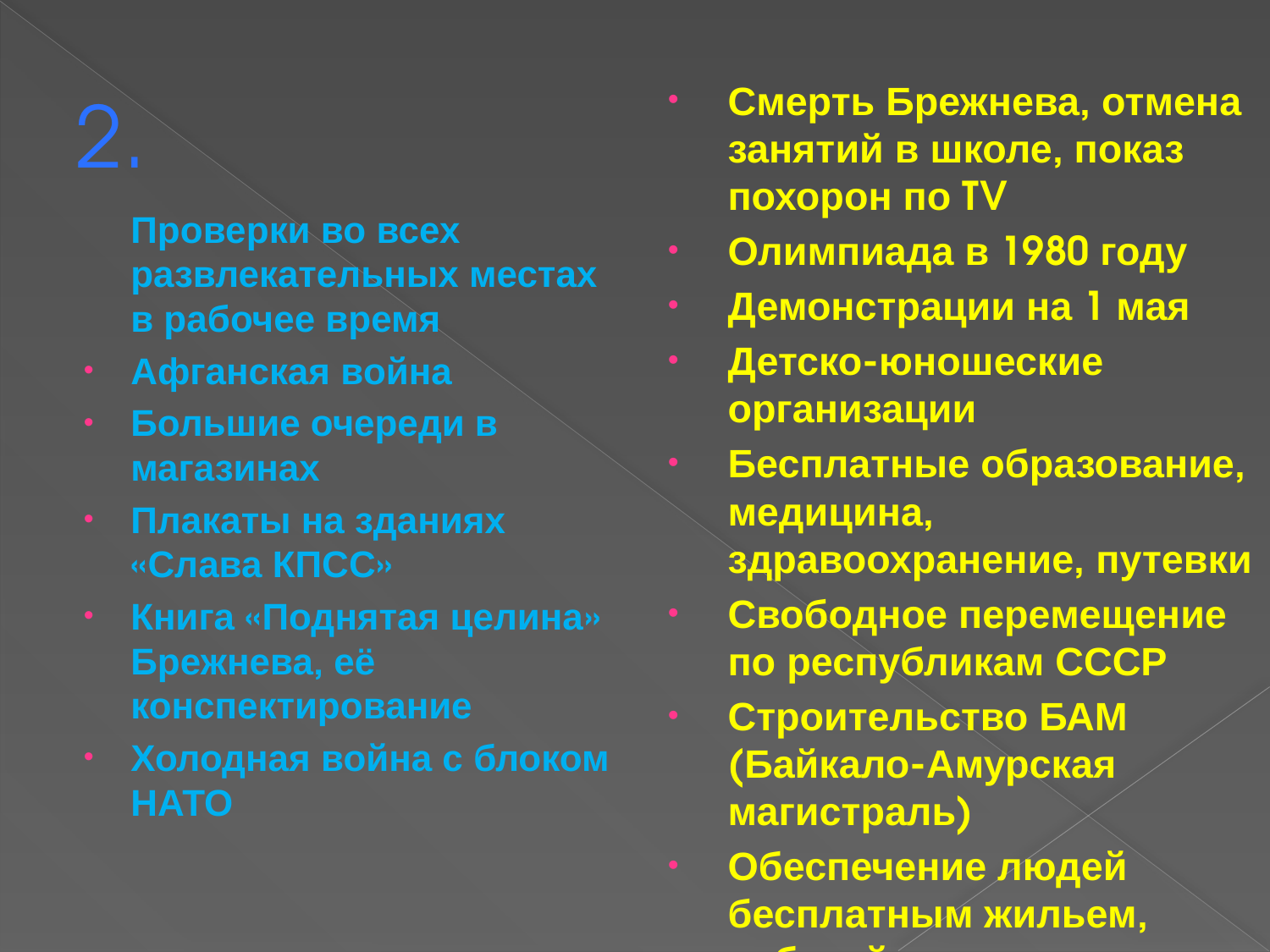

# 2.
Смерть Брежнева, отмена занятий в школе, показ похорон по TV
Олимпиада в 1980 году
Демонстрации на 1 мая
Детско-юношеские организации
Бесплатные образование, медицина, здравоохранение, путевки
Свободное перемещение по республикам СССР
Строительство БАМ (Байкало-Амурская магистраль)
Обеспечение людей бесплатным жильем, работой
Спокойствие и комфорт
Уверенность в завтрашнем дне

Проверки во всех развлекательных местах в рабочее время
Афганская война
Большие очереди в магазинах
Плакаты на зданиях «Слава КПСС»
Книга «Поднятая целина» Брежнева, её конспектирование
Холодная война с блоком НАТО